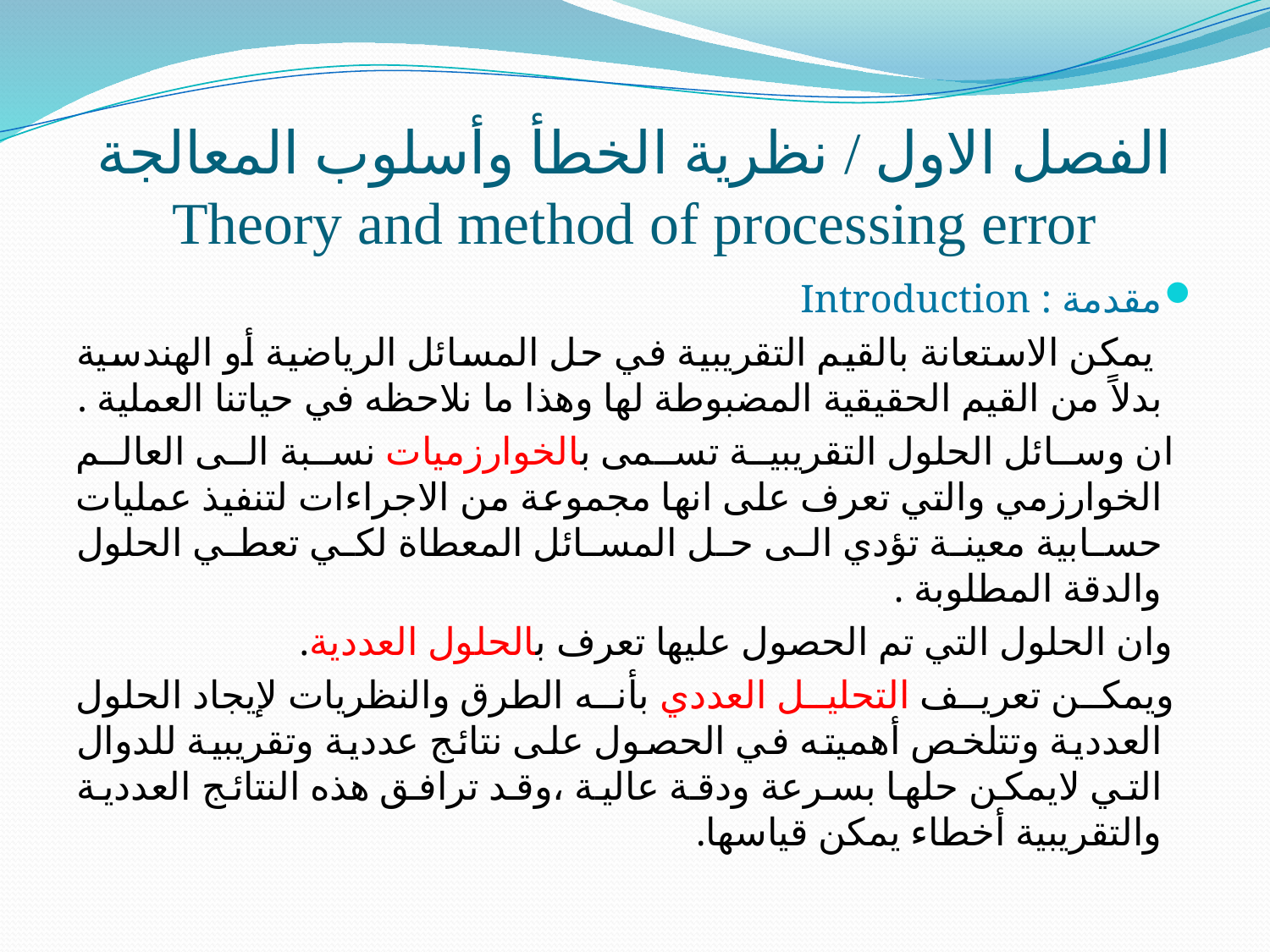

# الفصل الاول / نظرية الخطأ وأسلوب المعالجة Theory and method of processing error
مقدمة : Introduction
    يمكن الاستعانة بالقيم التقريبية في حل المسائل الرياضية أو الهندسية بدلاً من القيم الحقيقية المضبوطة لها وهذا ما نلاحظه في حياتنا العملية .
  ان وسائل الحلول التقريبية تسمى بالخوارزميات نسبة الى العالم الخوارزمي والتي تعرف على انها مجموعة من الاجراءات لتنفيذ عمليات حسابية معينة تؤدي الى حل المسائل المعطاة لكي تعطي الحلول والدقة المطلوبة .
  وان الحلول التي تم الحصول عليها تعرف بالحلول العددية.
  ويمكن تعريف التحليل العددي بأنه الطرق والنظريات لإيجاد الحلول العددية وتتلخص أهميته في الحصول على نتائج عددية وتقريبية للدوال التي لايمكن حلها بسرعة ودقة عالية ،وقد ترافق هذه النتائج العددية والتقريبية أخطاء يمكن قياسها.